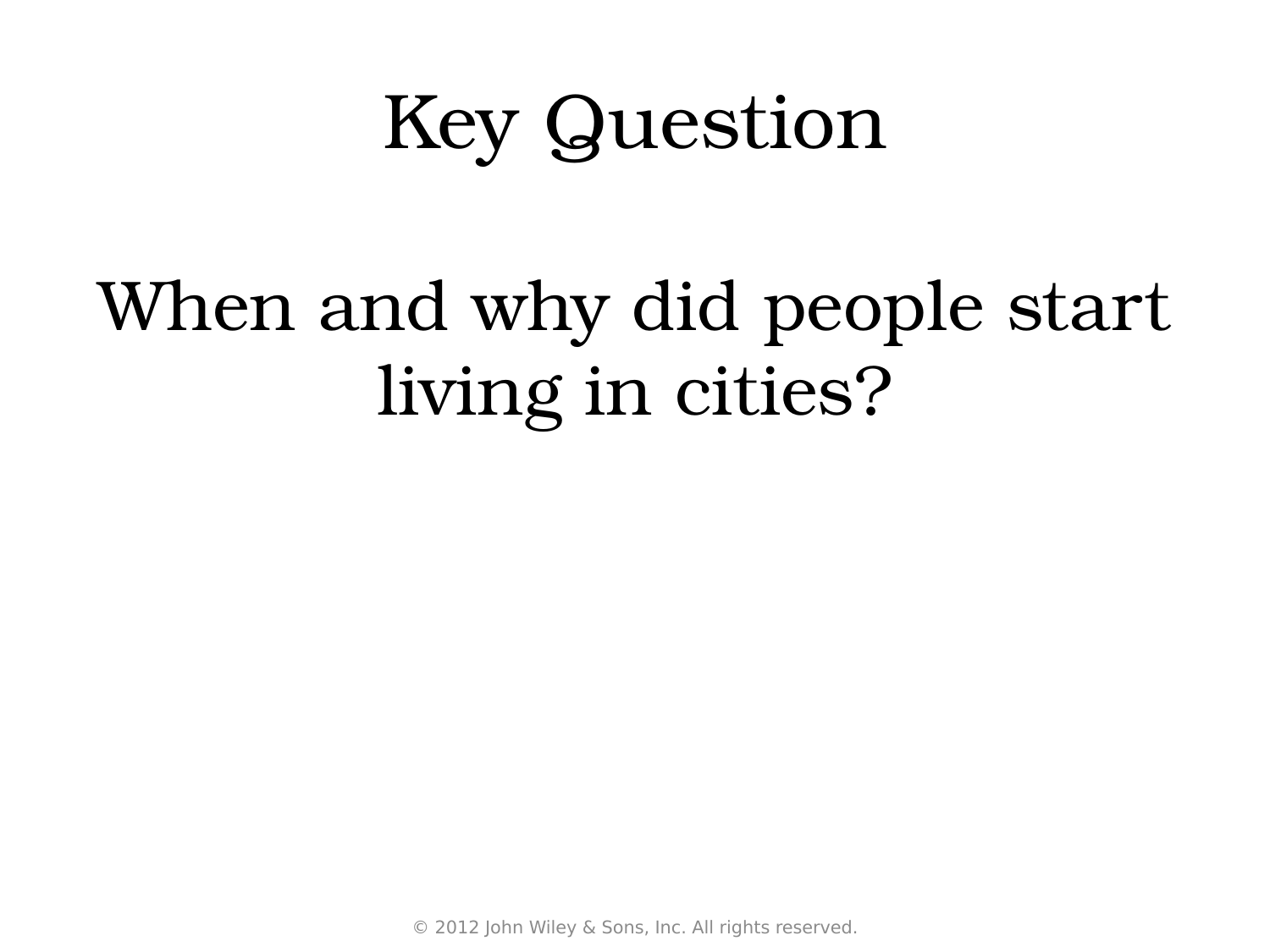

# Key Question
When and why did people start living in cities?
© 2012 John Wiley & Sons, Inc. All rights reserved.